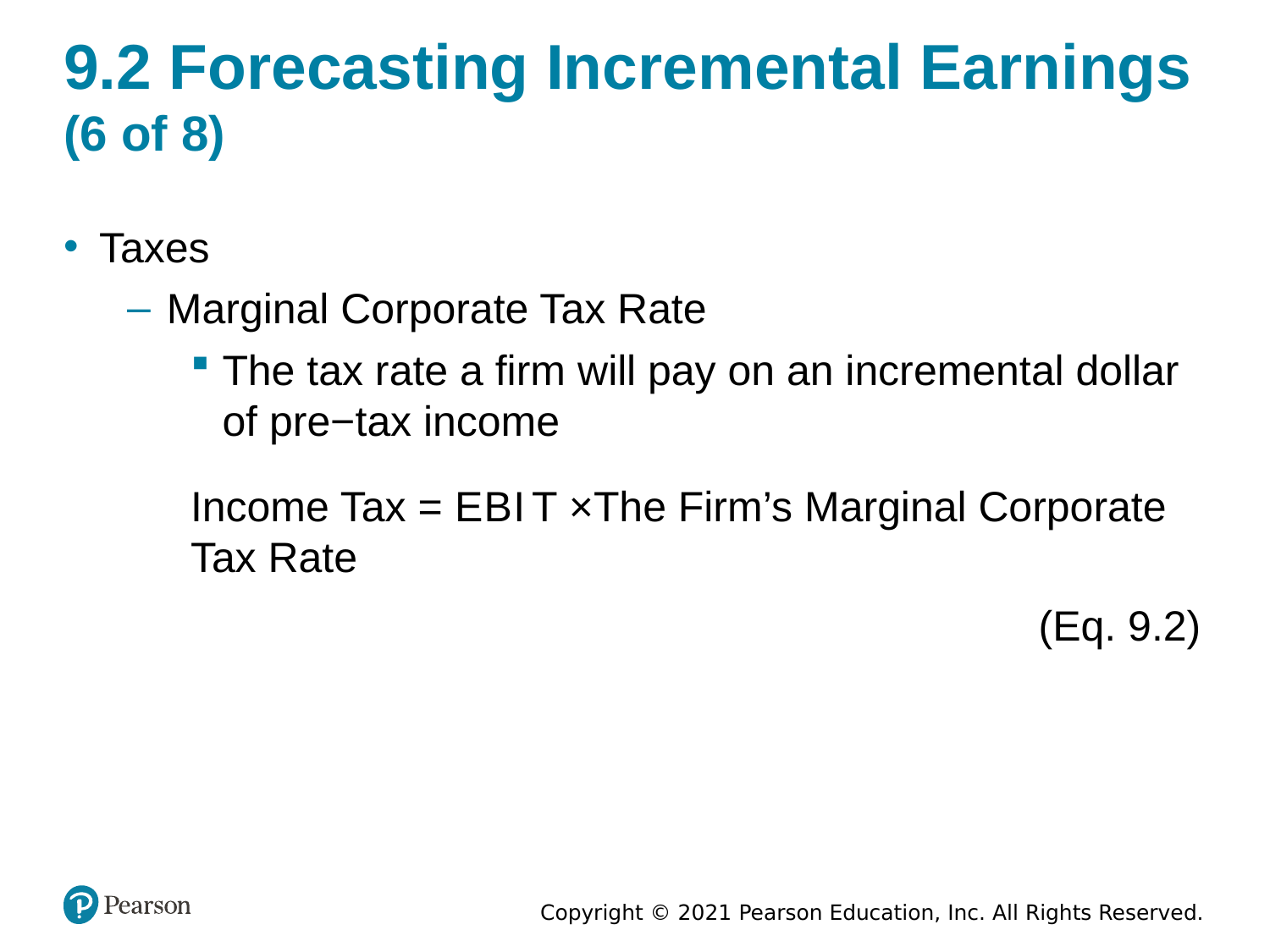

# 9.2 Forecasting Incremental Earnings (6 of 8)
Taxes
Marginal Corporate Tax Rate
The tax rate a firm will pay on an incremental dollar of pre−tax income
Income Tax = E B I T ×The Firm’s Marginal Corporate Tax Rate
(Eq. 9.2)